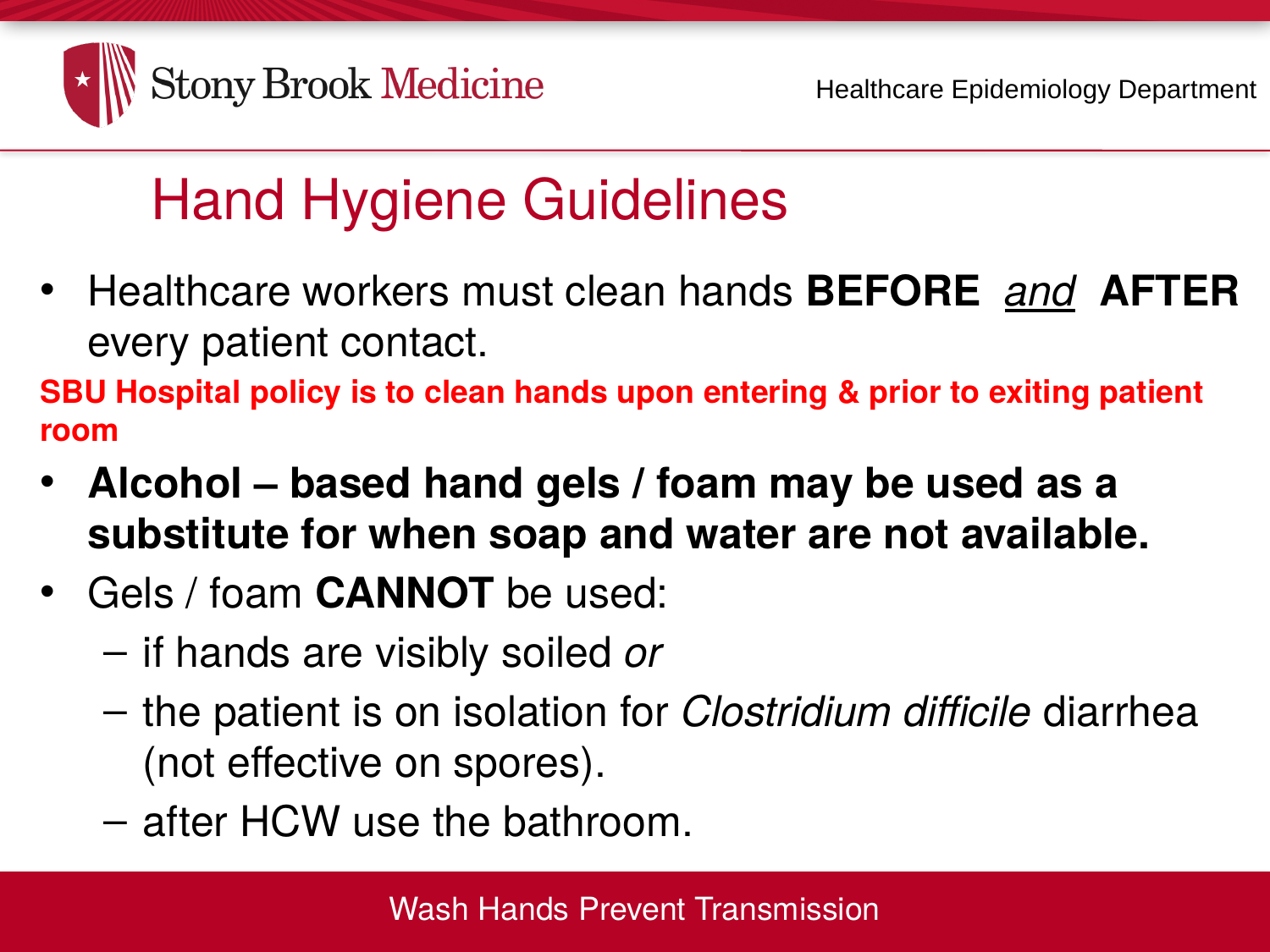

Healthcare Epidemiology Department
Hand Hygiene Guidelines
Hand Hygiene Guidelines
Healthcare workers must clean hands BEFORE  and  AFTER every patient contact.
SBU Hospital policy is to clean hands upon entering & prior to exiting patient room
Alcohol – based hand gels / foam may be used as a substitute for when soap and water are not available.
Gels / foam CANNOT be used:
if hands are visibly soiled or
the patient is on isolation for Clostridium difficile diarrhea (not effective on spores).
after HCW use the bathroom.
Wash Hands Prevent Transmission